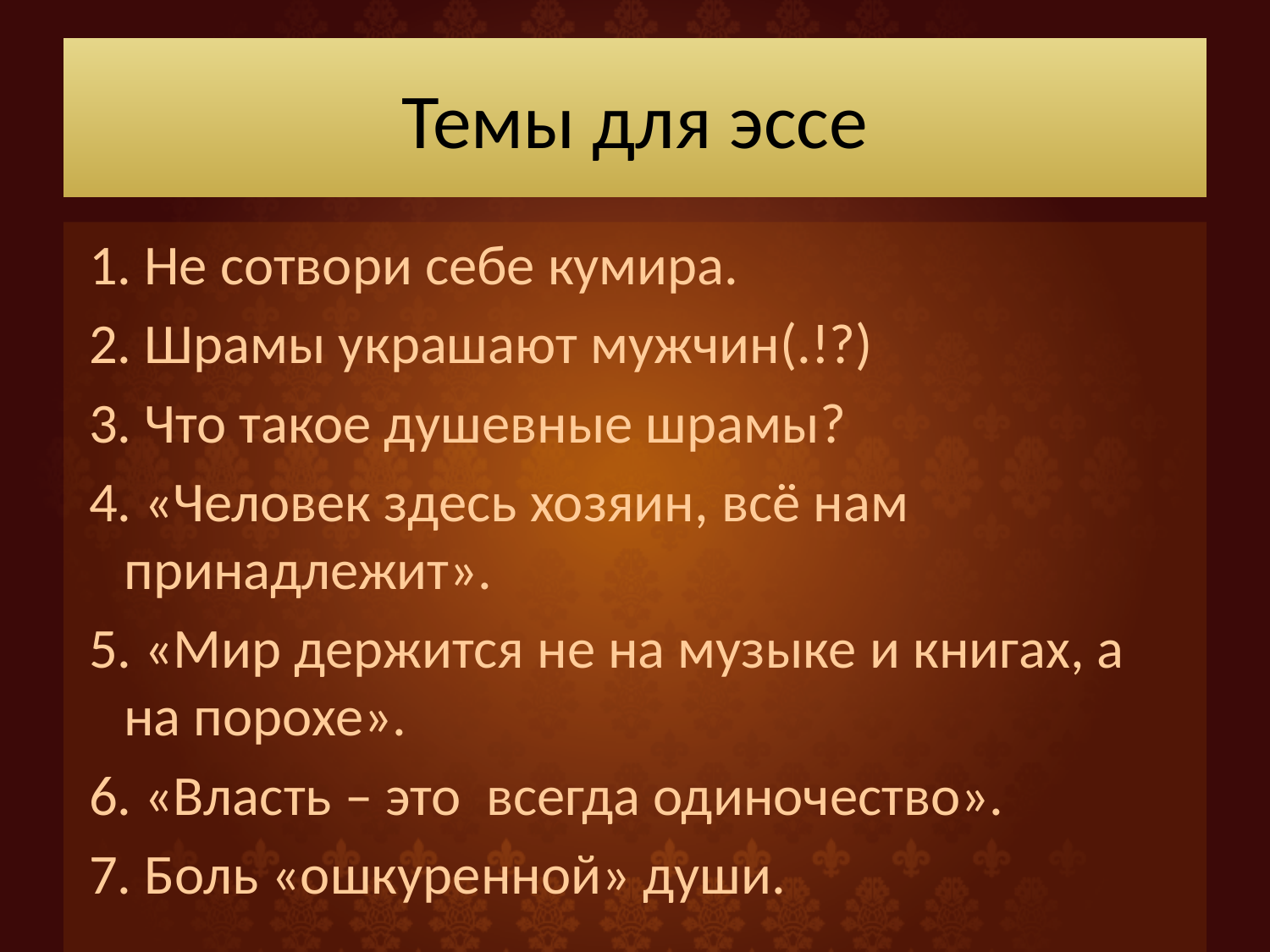

# Темы для эссе
 1. Не сотвори себе кумира.
 2. Шрамы украшают мужчин(.!?)
 3. Что такое душевные шрамы?
 4. «Человек здесь хозяин, всё нам принадлежит».
 5. «Мир держится не на музыке и книгах, а на порохе».
 6. «Власть – это  всегда одиночество».
 7. Боль «ошкуренной» души.